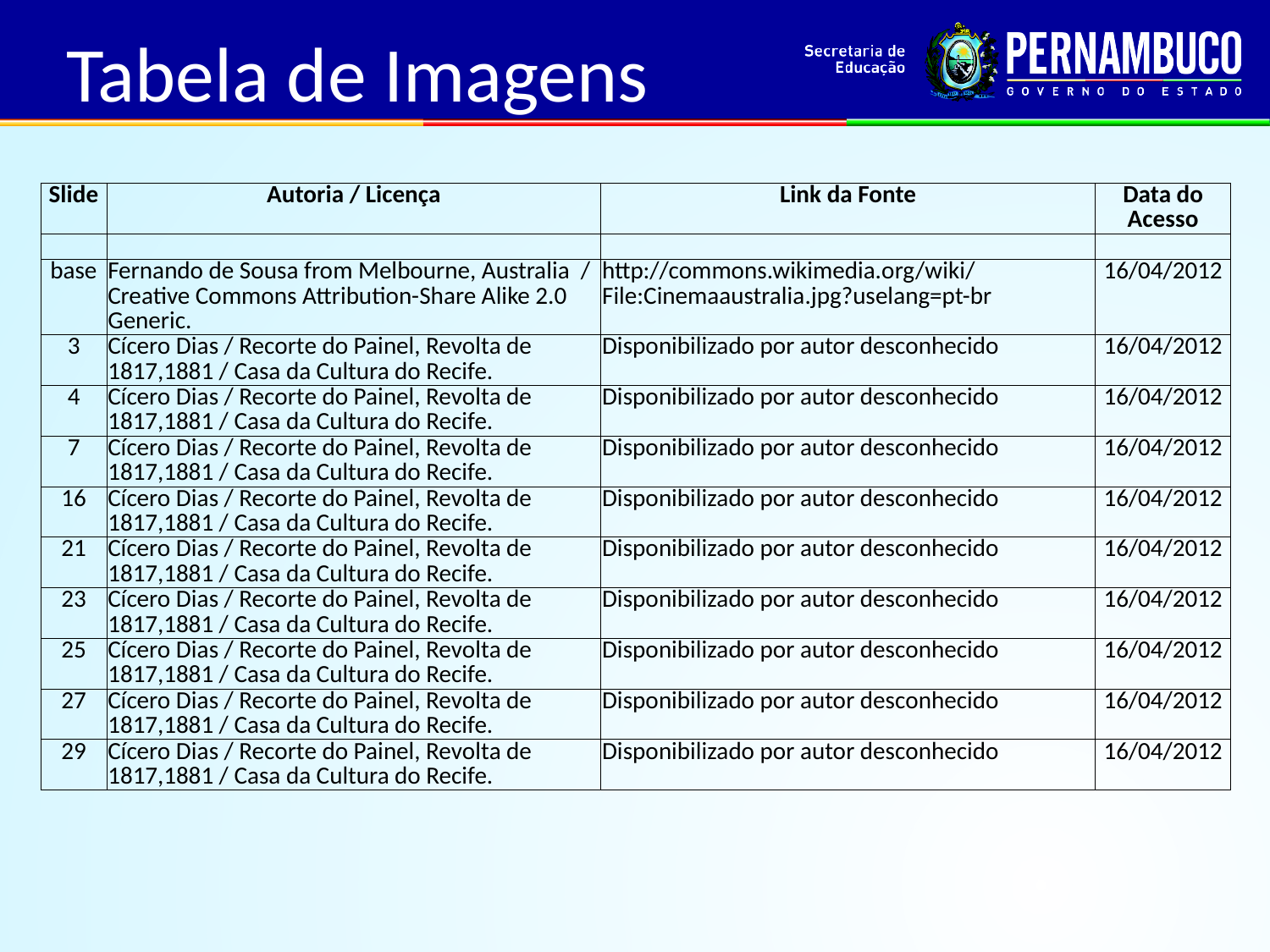

Tabela de Imagens
| Slide | Autoria / Licença | Link da Fonte | Data do Acesso |
| --- | --- | --- | --- |
|  |  |  |  |
| base | Fernando de Sousa from Melbourne, Australia / Creative Commons Attribution-Share Alike 2.0 Generic. | http://commons.wikimedia.org/wiki/File:Cinemaaustralia.jpg?uselang=pt-br | 16/04/2012 |
| 3 | Cícero Dias / Recorte do Painel, Revolta de 1817,1881 / Casa da Cultura do Recife. | Disponibilizado por autor desconhecido | 16/04/2012 |
| 4 | Cícero Dias / Recorte do Painel, Revolta de 1817,1881 / Casa da Cultura do Recife. | Disponibilizado por autor desconhecido | 16/04/2012 |
| 7 | Cícero Dias / Recorte do Painel, Revolta de 1817,1881 / Casa da Cultura do Recife. | Disponibilizado por autor desconhecido | 16/04/2012 |
| 16 | Cícero Dias / Recorte do Painel, Revolta de 1817,1881 / Casa da Cultura do Recife. | Disponibilizado por autor desconhecido | 16/04/2012 |
| 21 | Cícero Dias / Recorte do Painel, Revolta de 1817,1881 / Casa da Cultura do Recife. | Disponibilizado por autor desconhecido | 16/04/2012 |
| 23 | Cícero Dias / Recorte do Painel, Revolta de 1817,1881 / Casa da Cultura do Recife. | Disponibilizado por autor desconhecido | 16/04/2012 |
| 25 | Cícero Dias / Recorte do Painel, Revolta de 1817,1881 / Casa da Cultura do Recife. | Disponibilizado por autor desconhecido | 16/04/2012 |
| 27 | Cícero Dias / Recorte do Painel, Revolta de 1817,1881 / Casa da Cultura do Recife. | Disponibilizado por autor desconhecido | 16/04/2012 |
| 29 | Cícero Dias / Recorte do Painel, Revolta de 1817,1881 / Casa da Cultura do Recife. | Disponibilizado por autor desconhecido | 16/04/2012 |